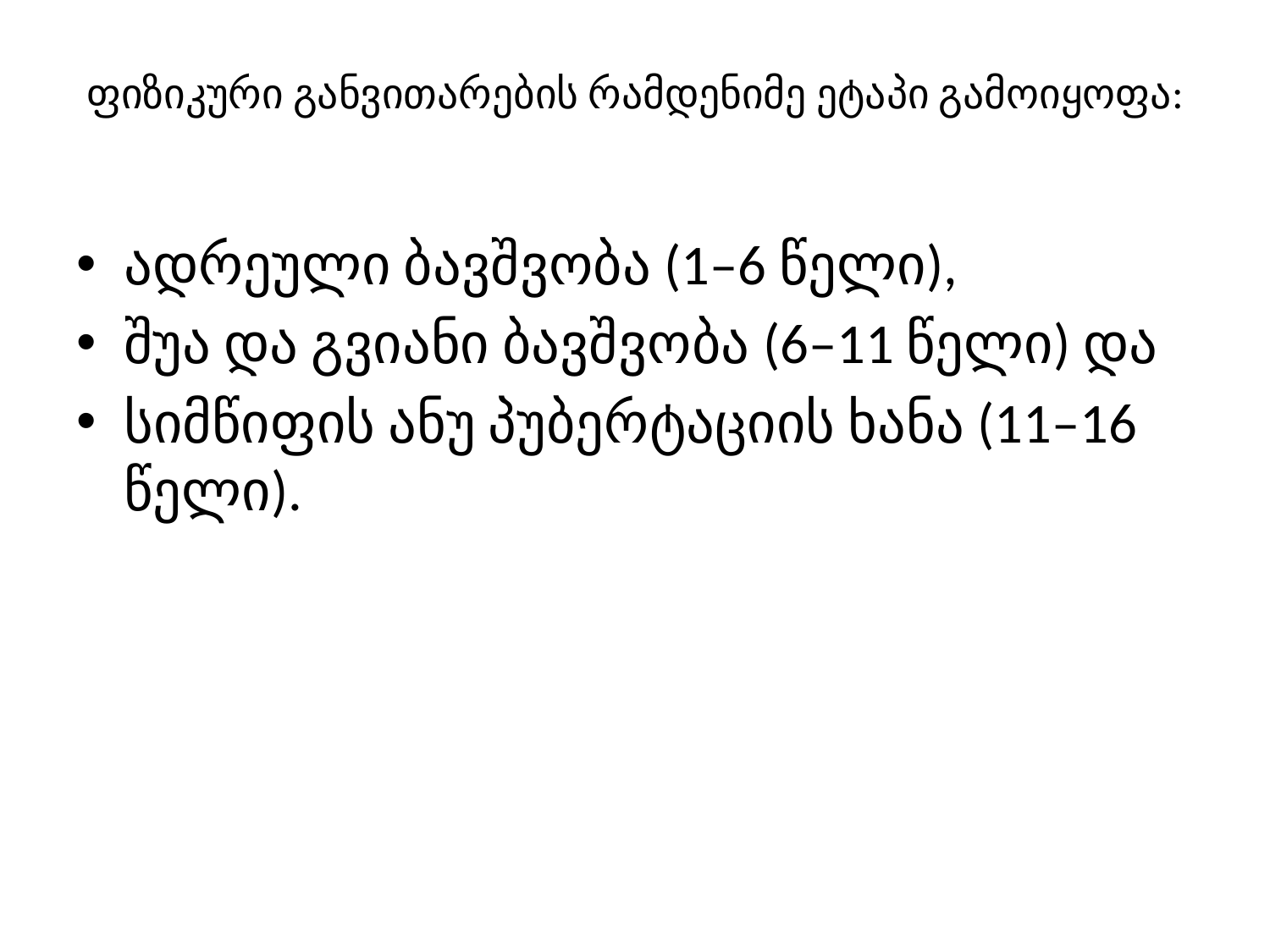

# ფიზიკური განვითარების რამდენიმე ეტაპი გამოიყოფა:
ადრეული ბავშვობა (1–6 წელი),
შუა და გვიანი ბავშვობა (6–11 წელი) და
სიმწიფის ანუ პუბერტაციის ხანა (11–16 წელი).